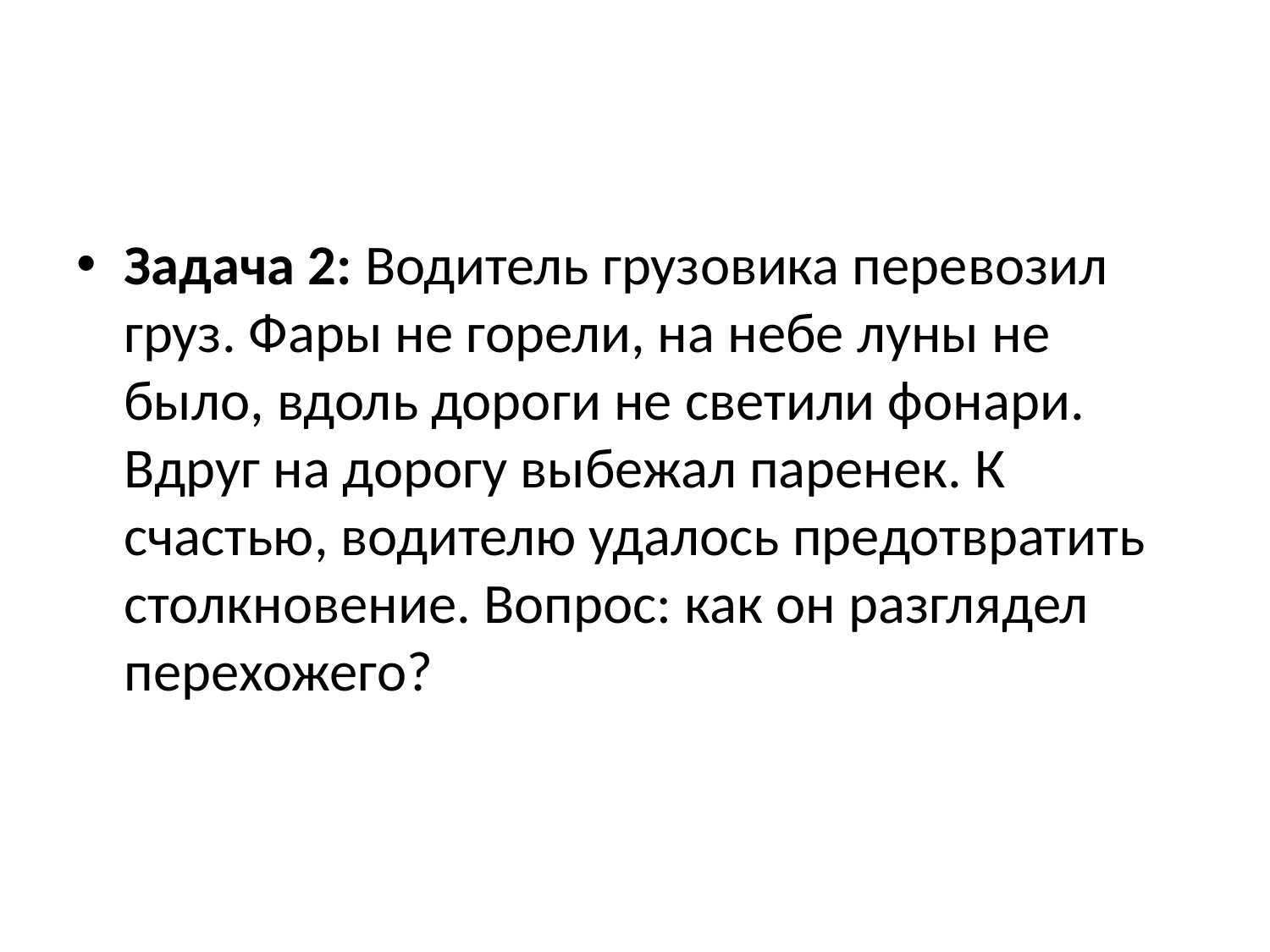

#
Задача 2: Водитель грузовика перевозил груз. Фары не горели, на небе луны не было, вдоль дороги не светили фонари. Вдруг на дорогу выбежал паренек. К счастью, водителю удалось предотвратить столкновение. Вопрос: как он разглядел перехожего?